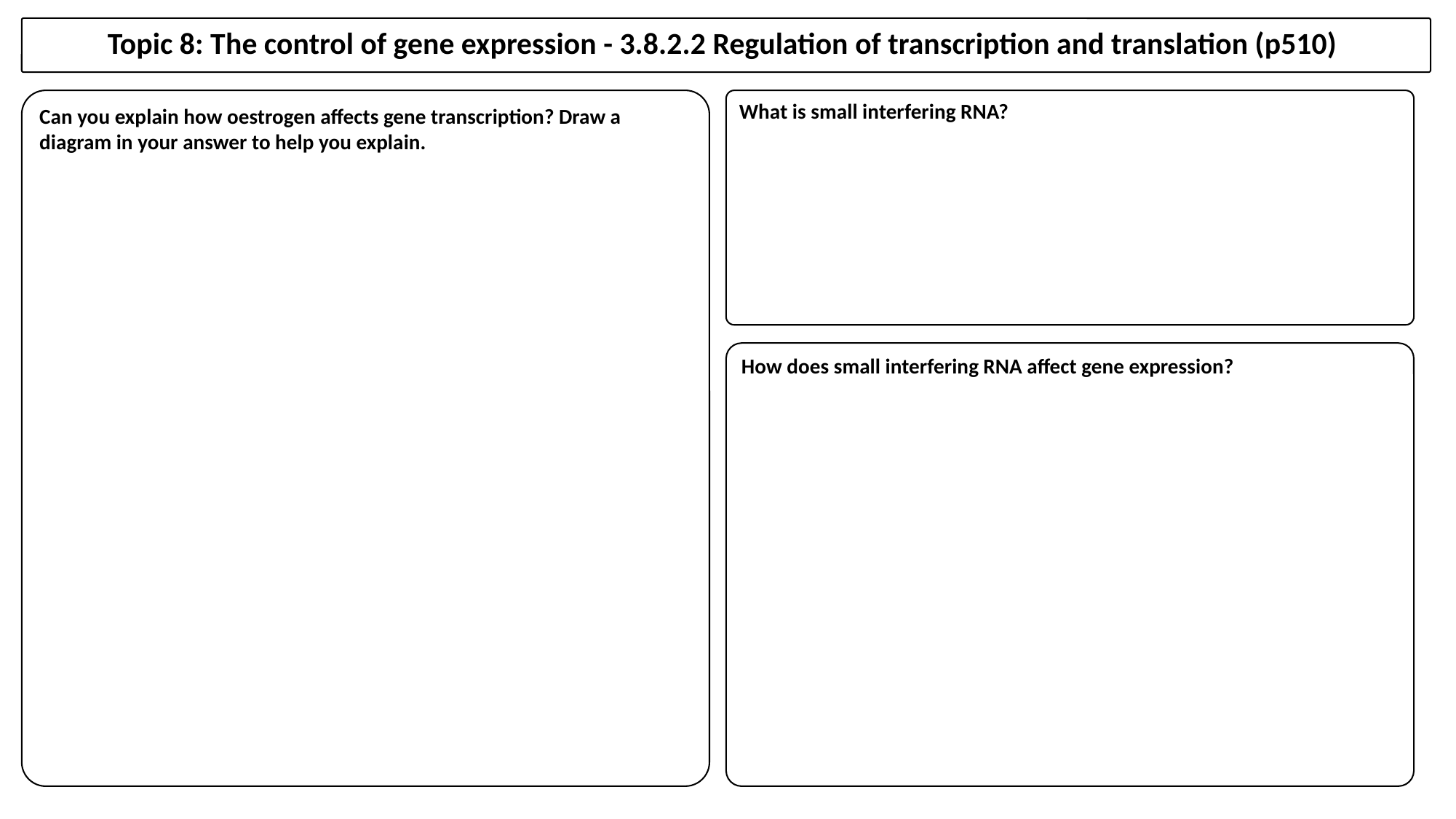

Topic 8: The control of gene expression - 3.8.2.2 Regulation of transcription and translation (p510)
Can you explain how oestrogen affects gene transcription? Draw a diagram in your answer to help you explain.
What is small interfering RNA?
How does small interfering RNA affect gene expression?